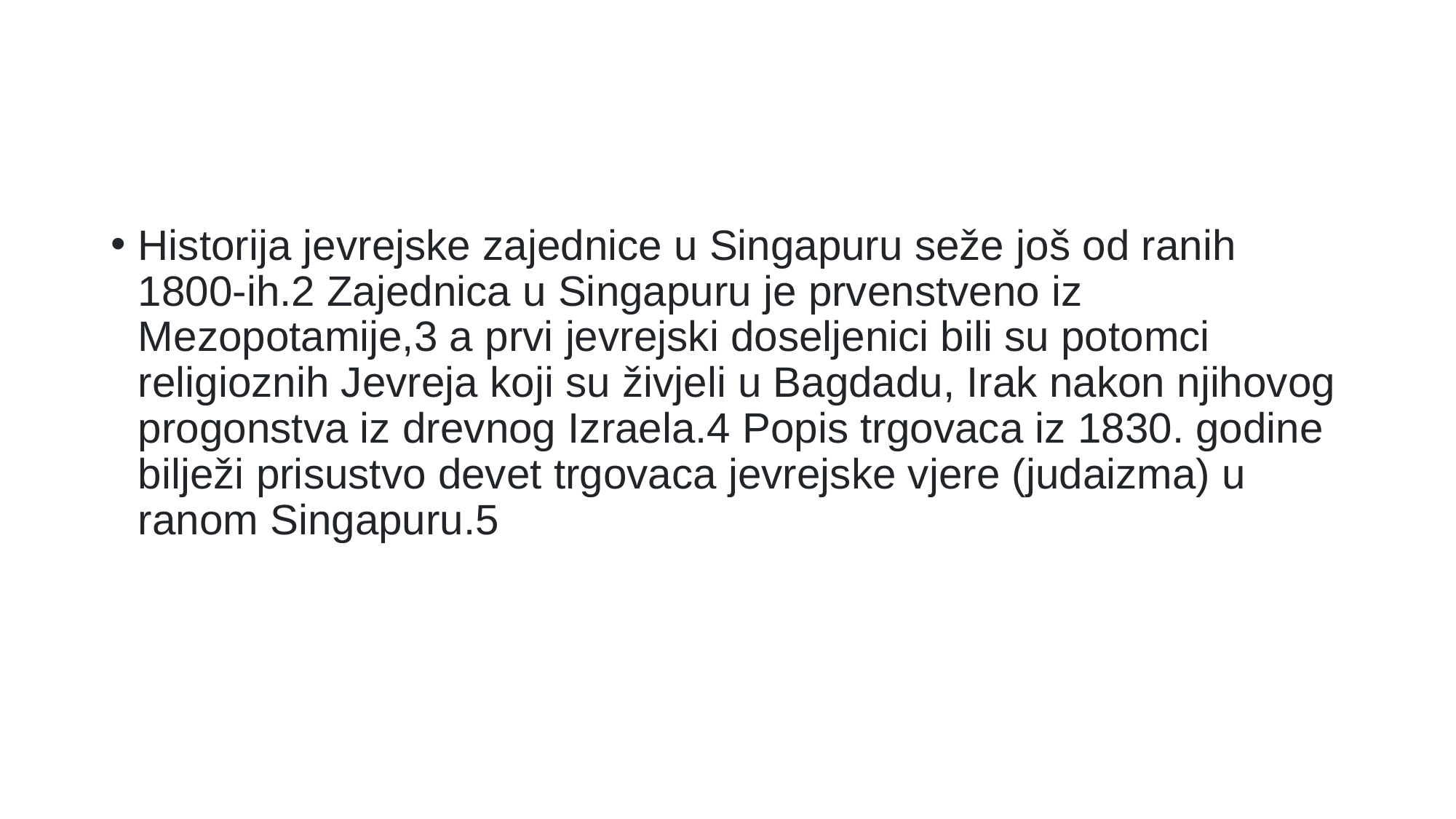

#
Historija jevrejske zajednice u Singapuru seže još od ranih 1800-ih.2 Zajednica u Singapuru je prvenstveno iz Mezopotamije,3 a prvi jevrejski doseljenici bili su potomci religioznih Jevreja koji su živjeli u Bagdadu, Irak nakon njihovog progonstva iz drevnog Izraela.4 Popis trgovaca iz 1830. godine bilježi prisustvo devet trgovaca jevrejske vjere (judaizma) u ranom Singapuru.5